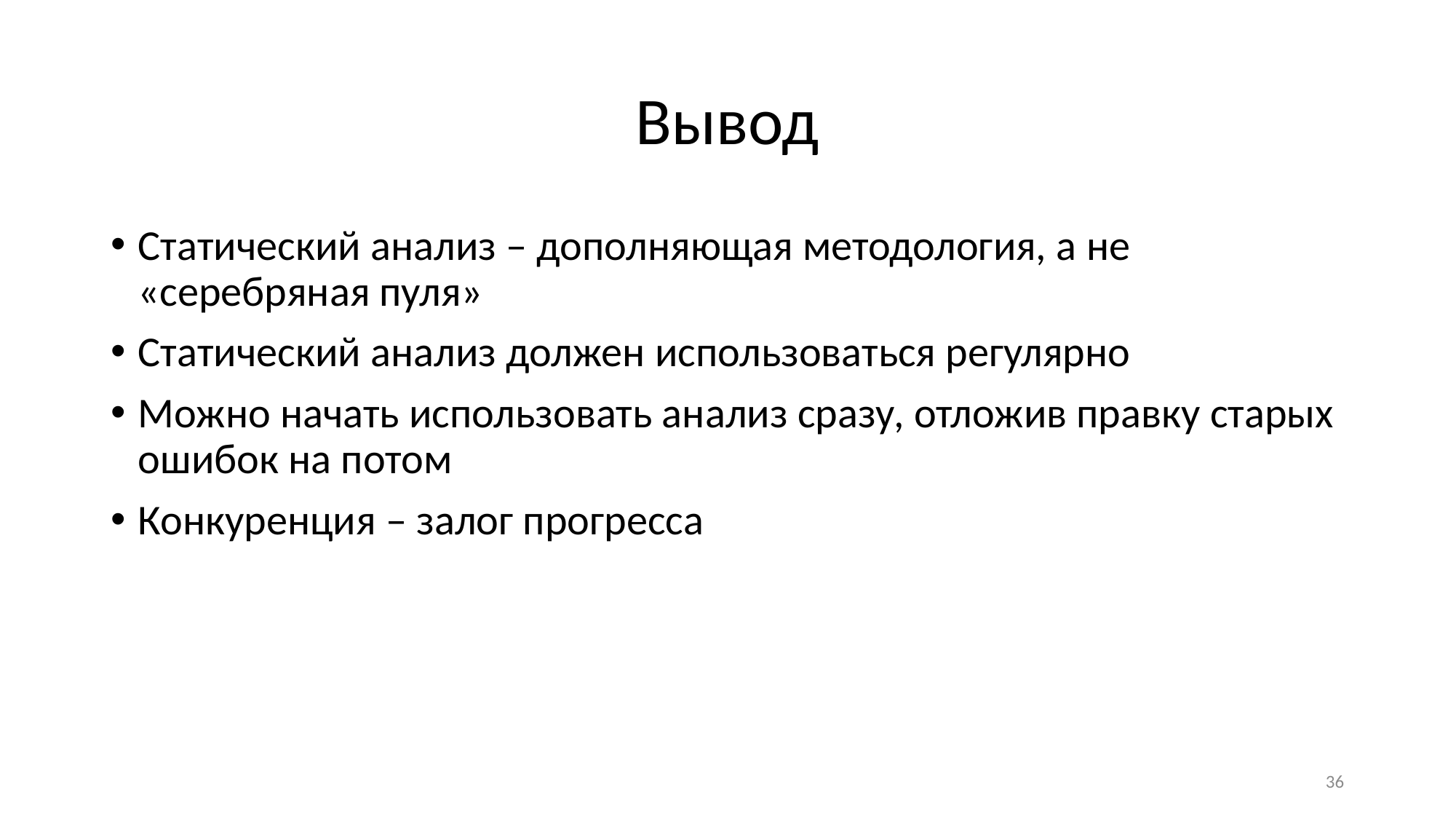

# Вывод
Статический анализ – дополняющая методология, а не «серебряная пуля»
Статический анализ должен использоваться регулярно
Можно начать использовать анализ сразу, отложив правку старых ошибок на потом
Конкуренция – залог прогресса

36